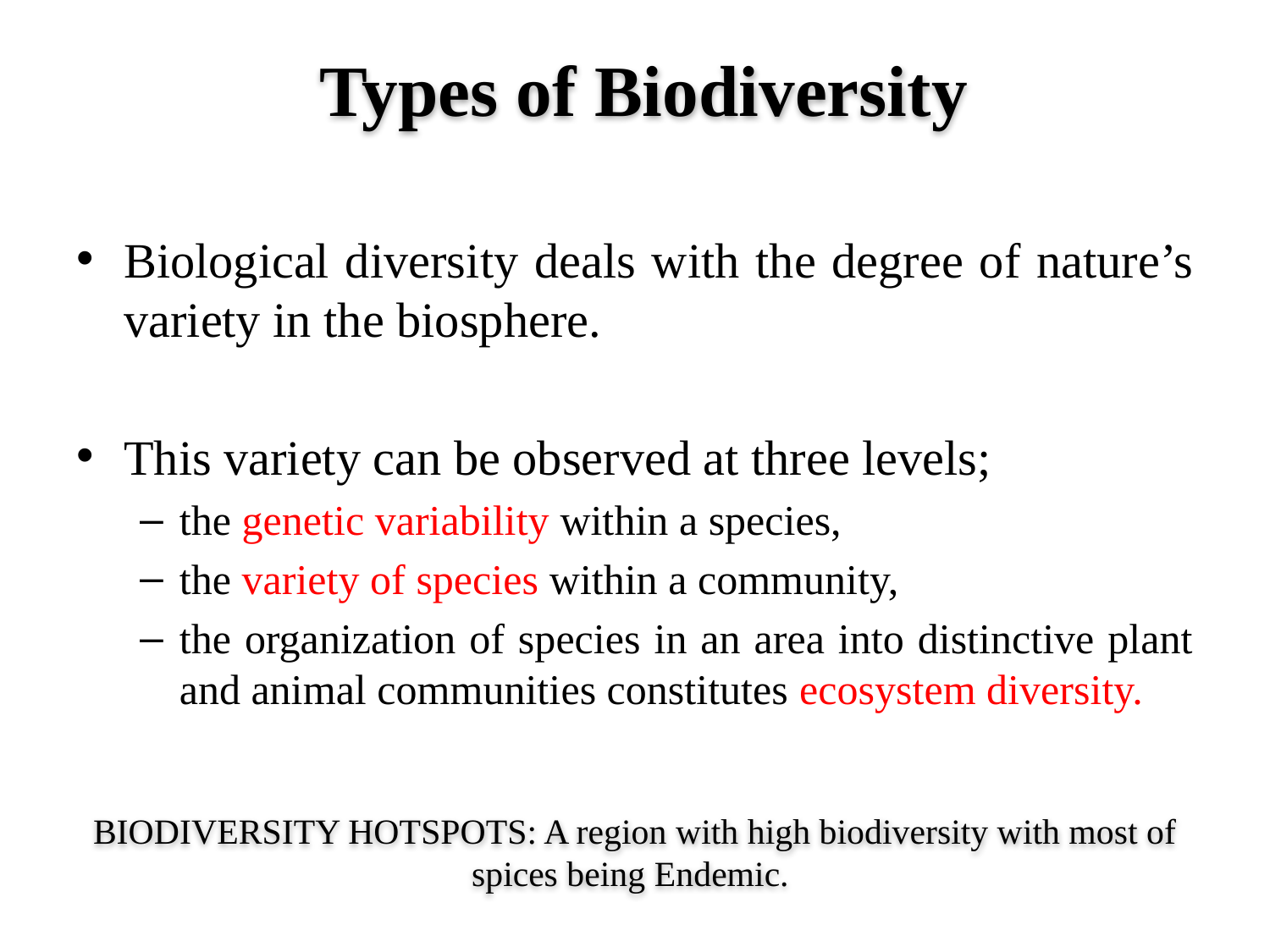

# Types of Biodiversity
Biological diversity deals with the degree of nature’s variety in the biosphere.

This variety can be observed at three levels;
the genetic variability within a species,
the variety of species within a community,
the organization of species in an area into distinctive plant and animal communities constitutes ecosystem diversity.
BIODIVERSITY HOTSPOTS: A region with high biodiversity with most of spices being Endemic.